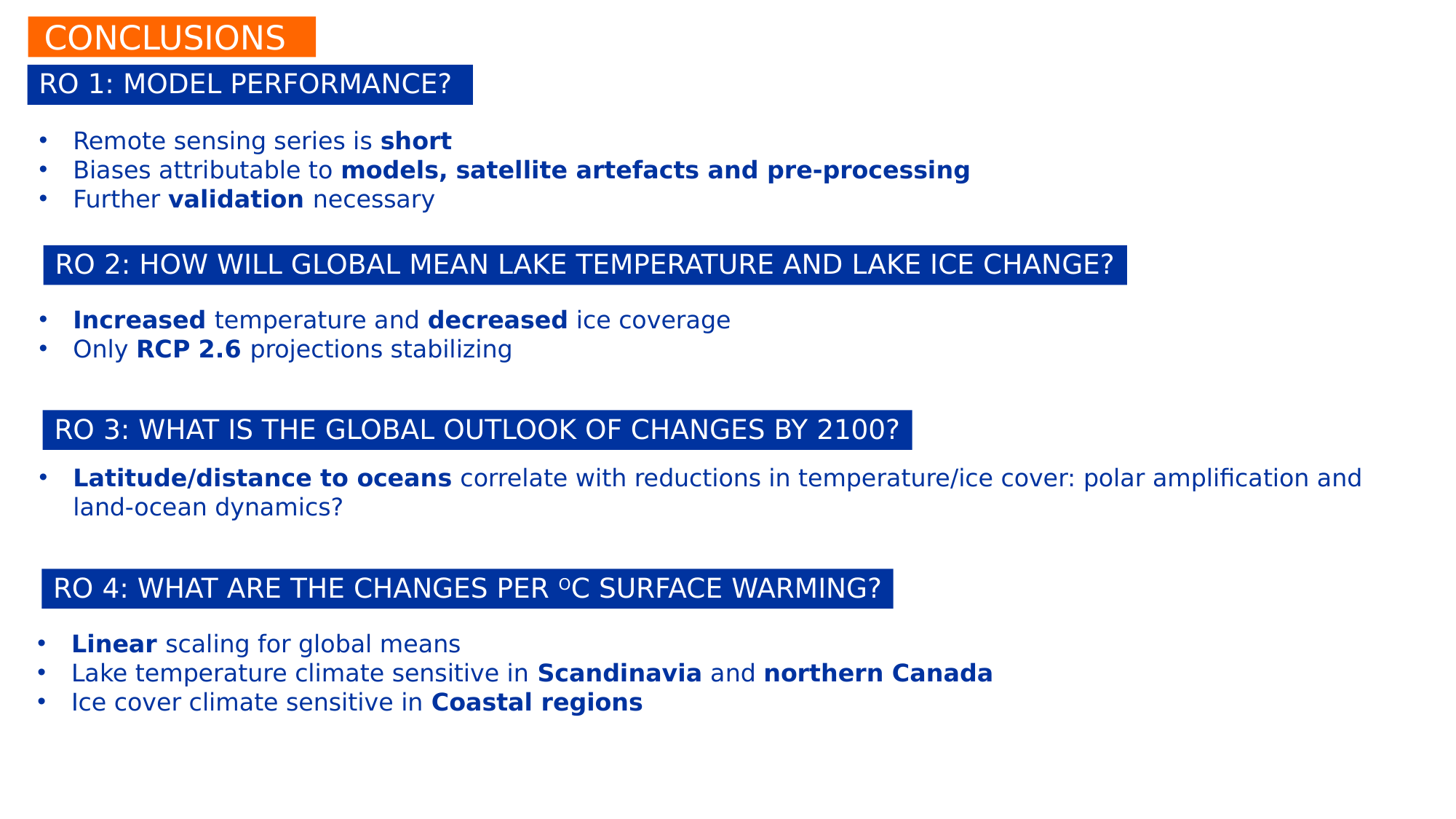

# CONCLUSIONS
Ro 1: MODEL PERFORMANCE?
Remote sensing series is short
Biases attributable to models, satellite artefacts and pre-processing
Further validation necessary
Ro 2: How will global mean lake temperature and lake ice change?
Increased temperature and decreased ice coverage
Only RCP 2.6 projections stabilizing
Ro 3: What is the global outlook of changes by 2100?
Latitude/distance to oceans correlate with reductions in temperature/ice cover: polar amplification and land-ocean dynamics?
Ro 4: What are the changes per oC surface warming?
Linear scaling for global means
Lake temperature climate sensitive in Scandinavia and northern Canada
Ice cover climate sensitive in Coastal regions